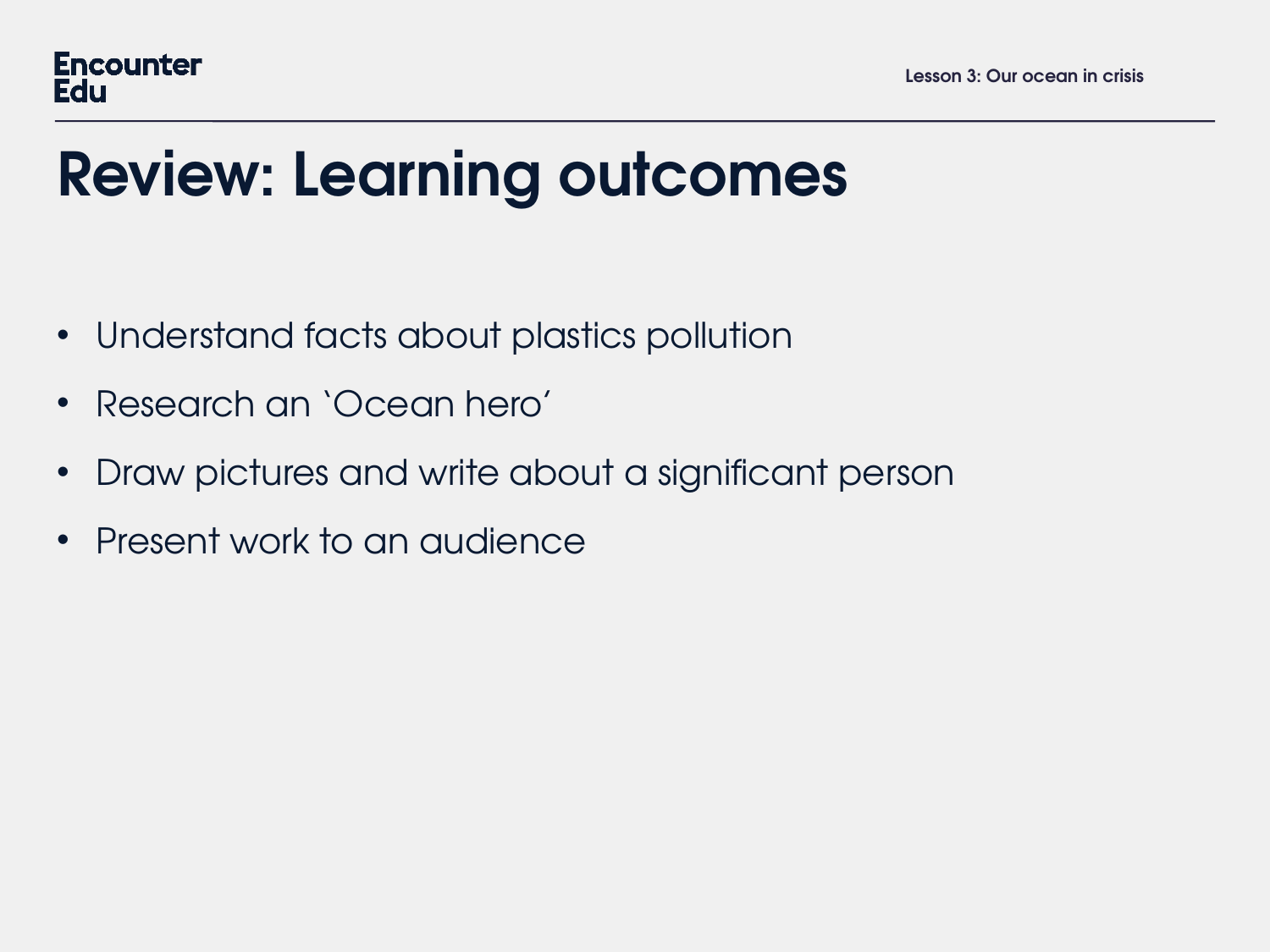

# Lesson 3: Our ocean in crisis
Review: Learning outcomes

Understand facts about plastics pollution
Research an ‘Ocean hero’
Draw pictures and write about a significant person
Present work to an audience